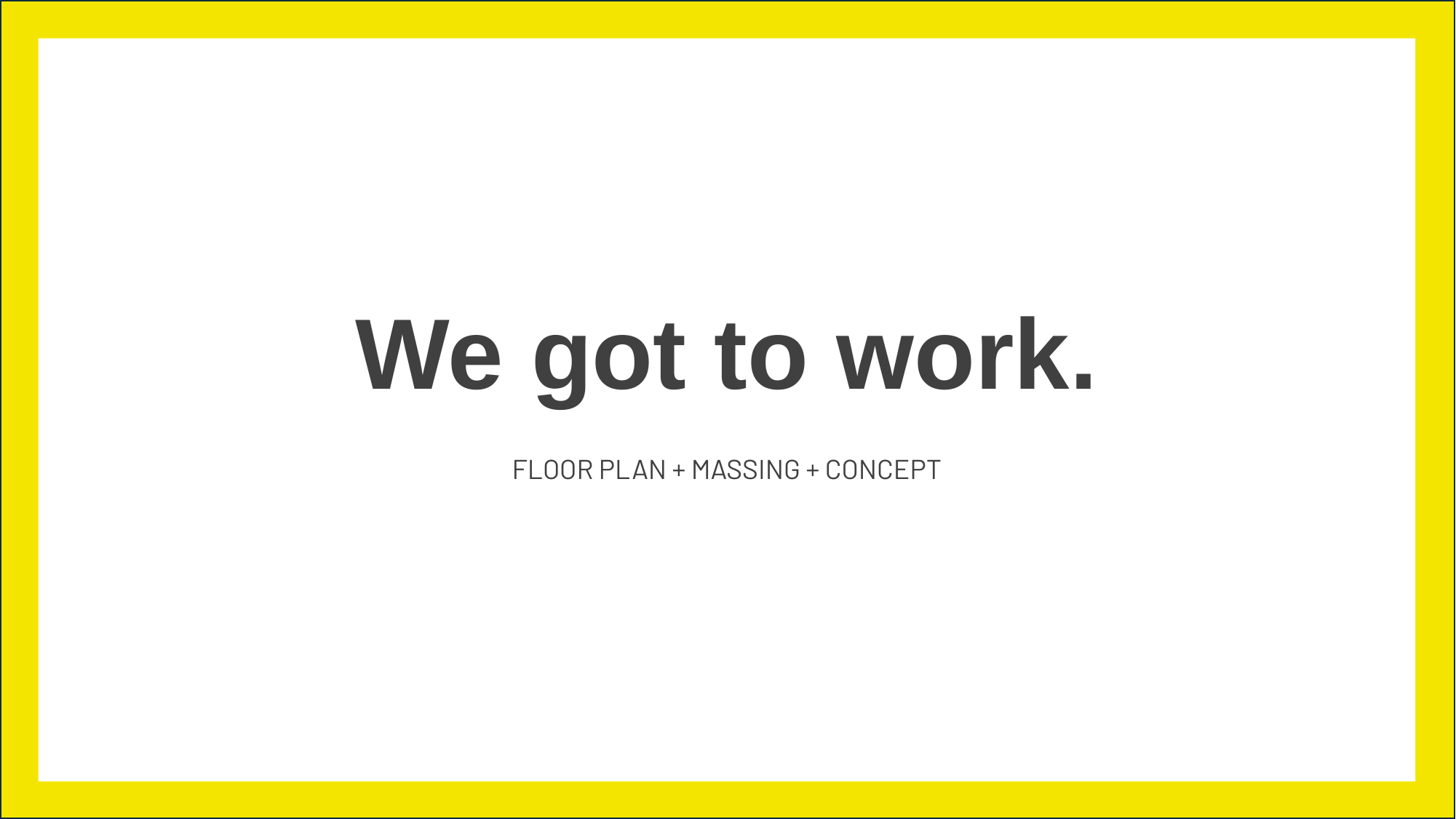

We got to work.
FLOOR PLAN + MASSING + CONCEPT